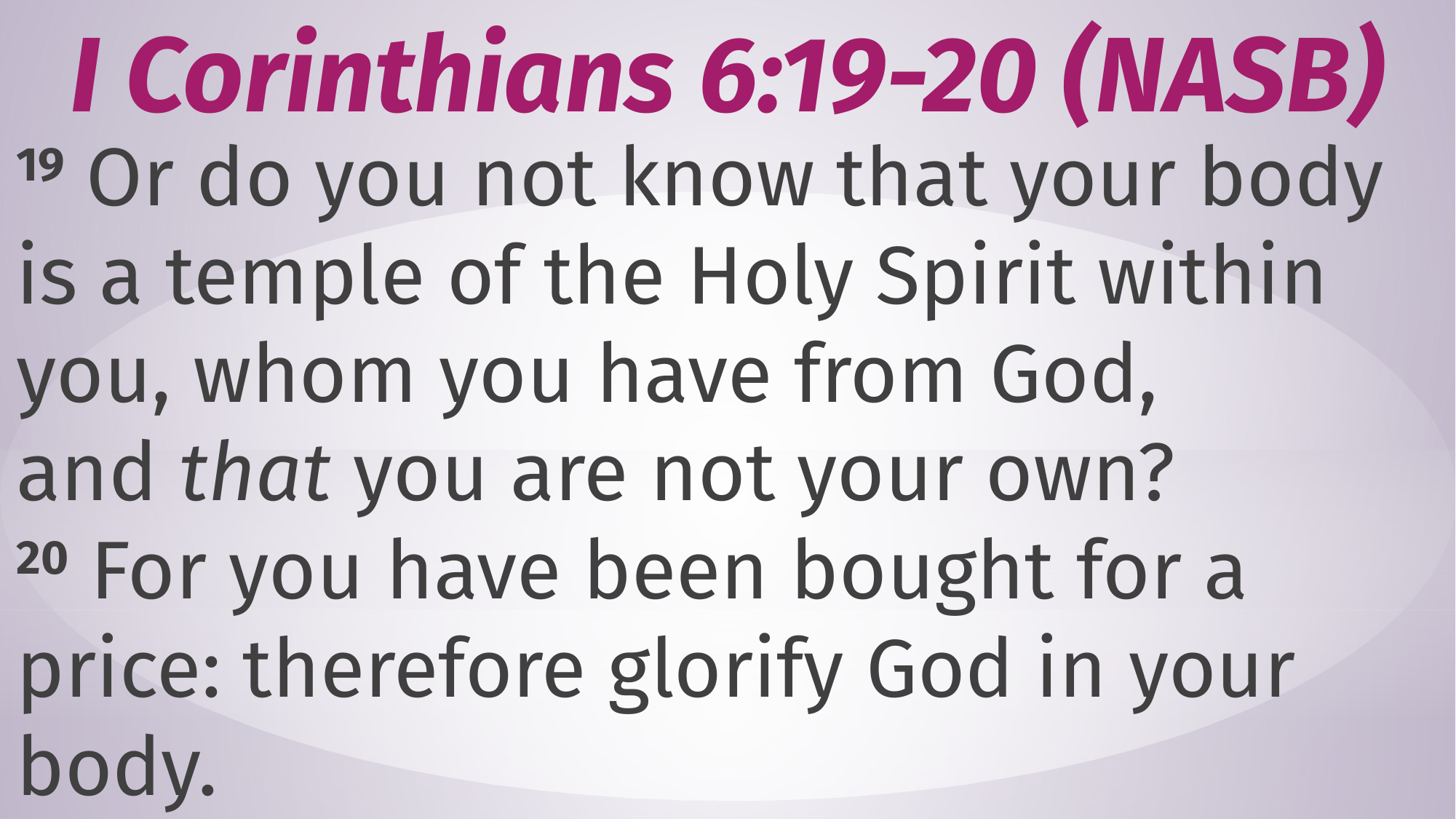

# I Corinthians 6:19-20 (NASB)
19 Or do you not know that your body is a temple of the Holy Spirit within you, whom you have from God, and that you are not your own? 20 For you have been bought for a price: therefore glorify God in your body.